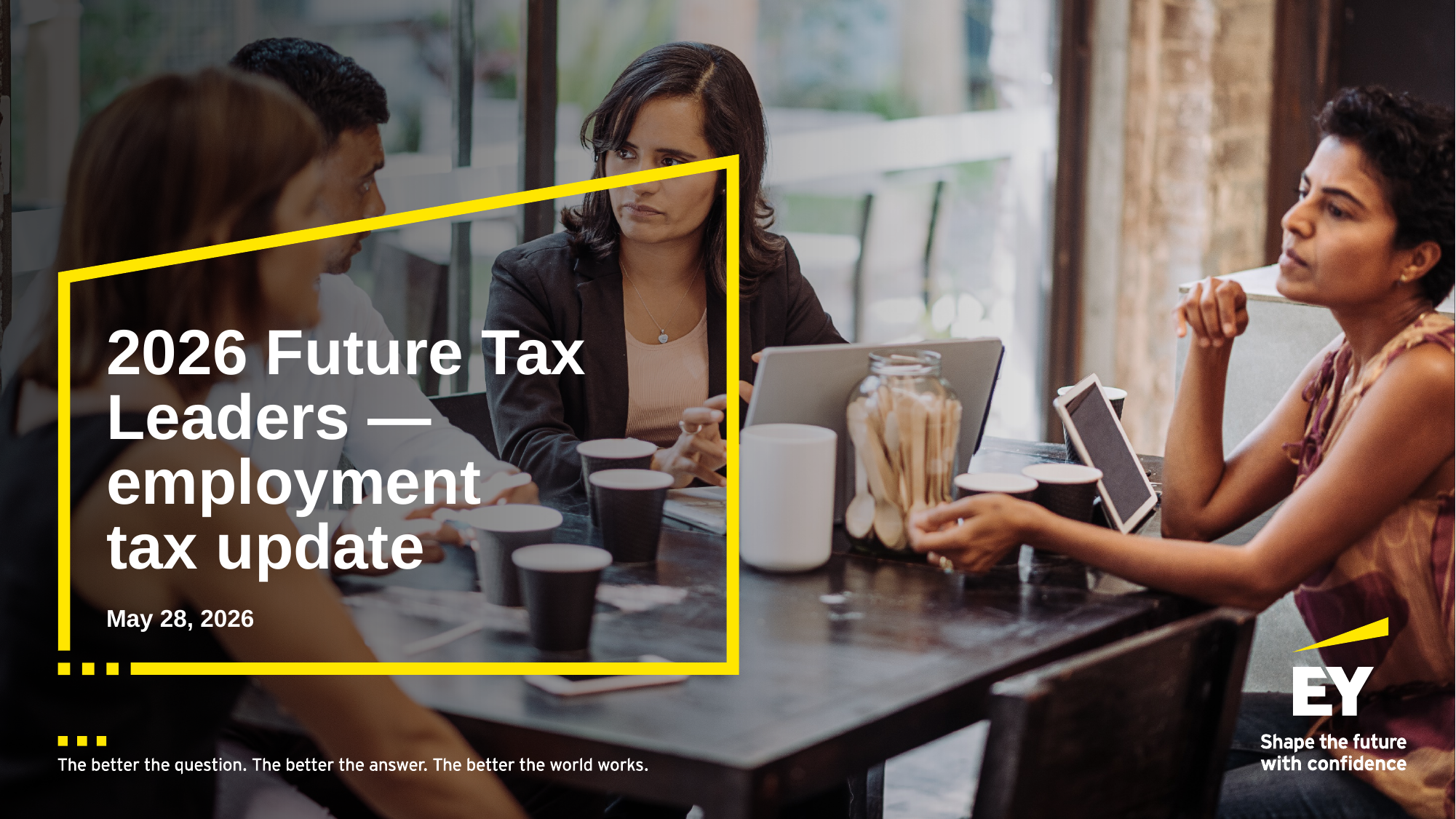

# 2026 Future Tax Leaders — employment tax update
May 28, 2026